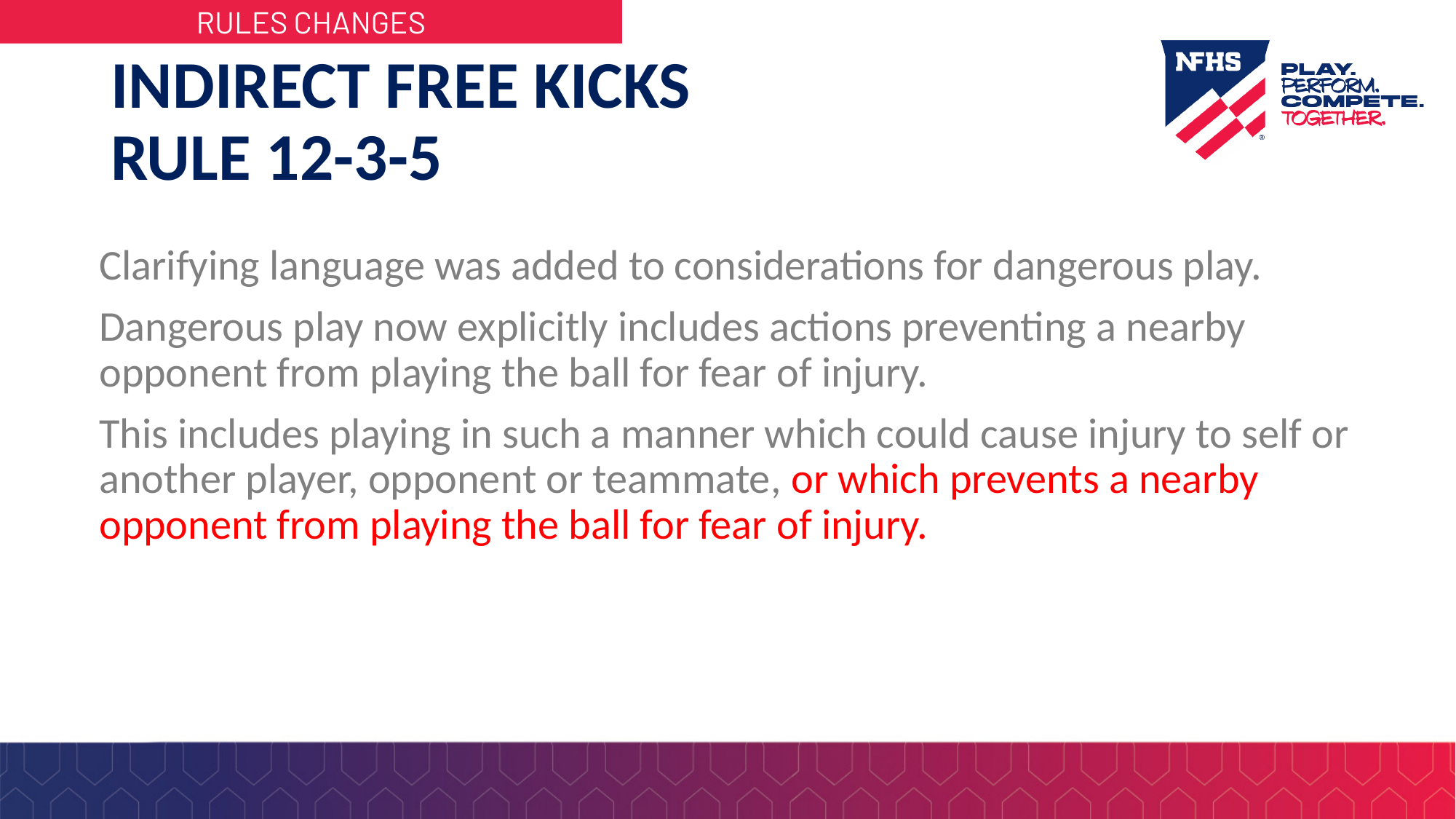

# INDIRECT FREE KICKS RULE 12-3-5
Clarifying language was added to considerations for dangerous play.
Dangerous play now explicitly includes actions preventing a nearby opponent from playing the ball for fear of injury.
This includes playing in such a manner which could cause injury to self or another player, opponent or teammate, or which prevents a nearby opponent from playing the ball for fear of injury.